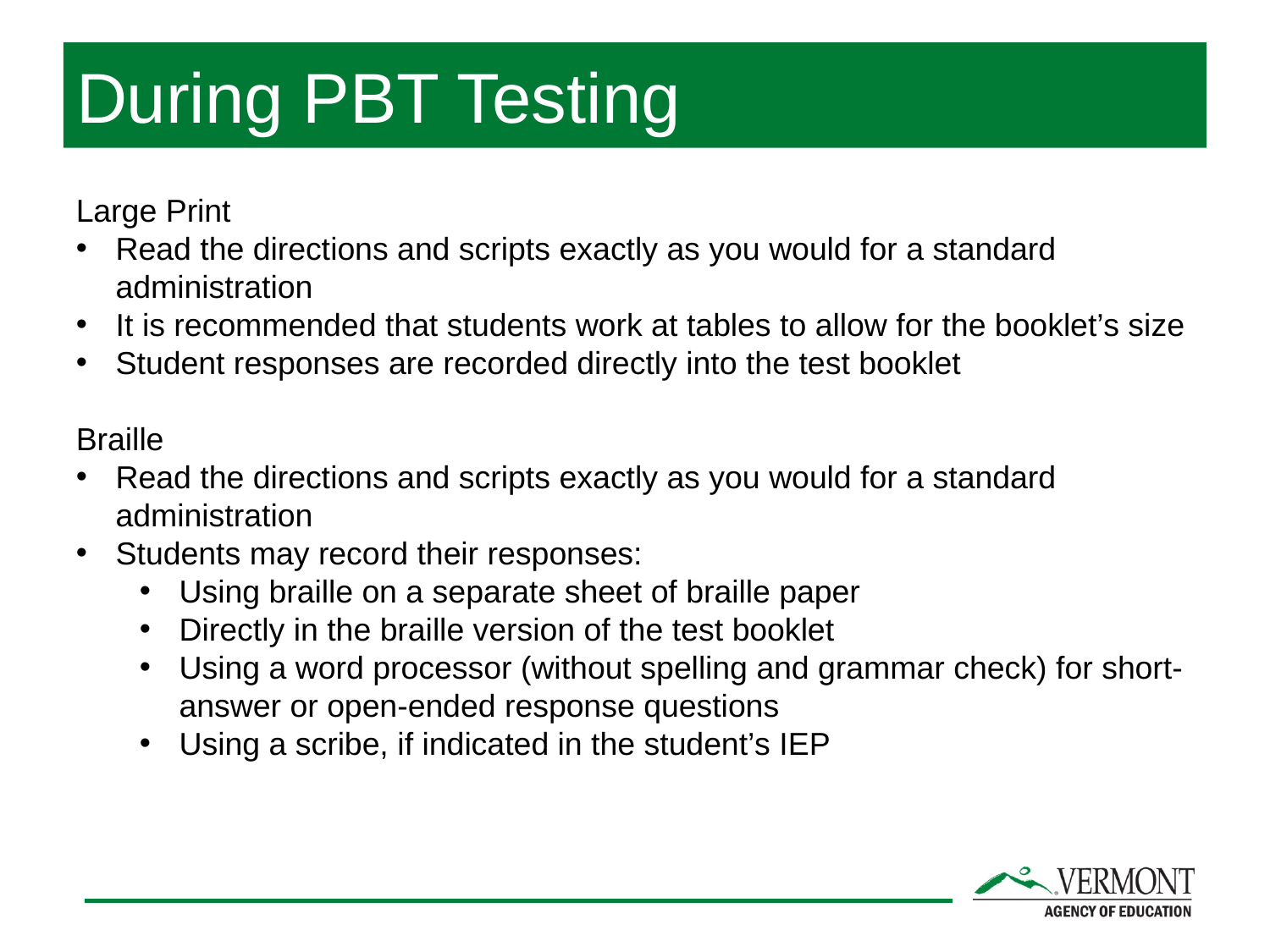

During PBT Testing
Large Print
Read the directions and scripts exactly as you would for a standard administration
It is recommended that students work at tables to allow for the booklet’s size
Student responses are recorded directly into the test booklet

Braille
Read the directions and scripts exactly as you would for a standard administration
Students may record their responses:
Using braille on a separate sheet of braille paper
Directly in the braille version of the test booklet
Using a word processor (without spelling and grammar check) for short-answer or open-ended response questions
Using a scribe, if indicated in the student’s IEP